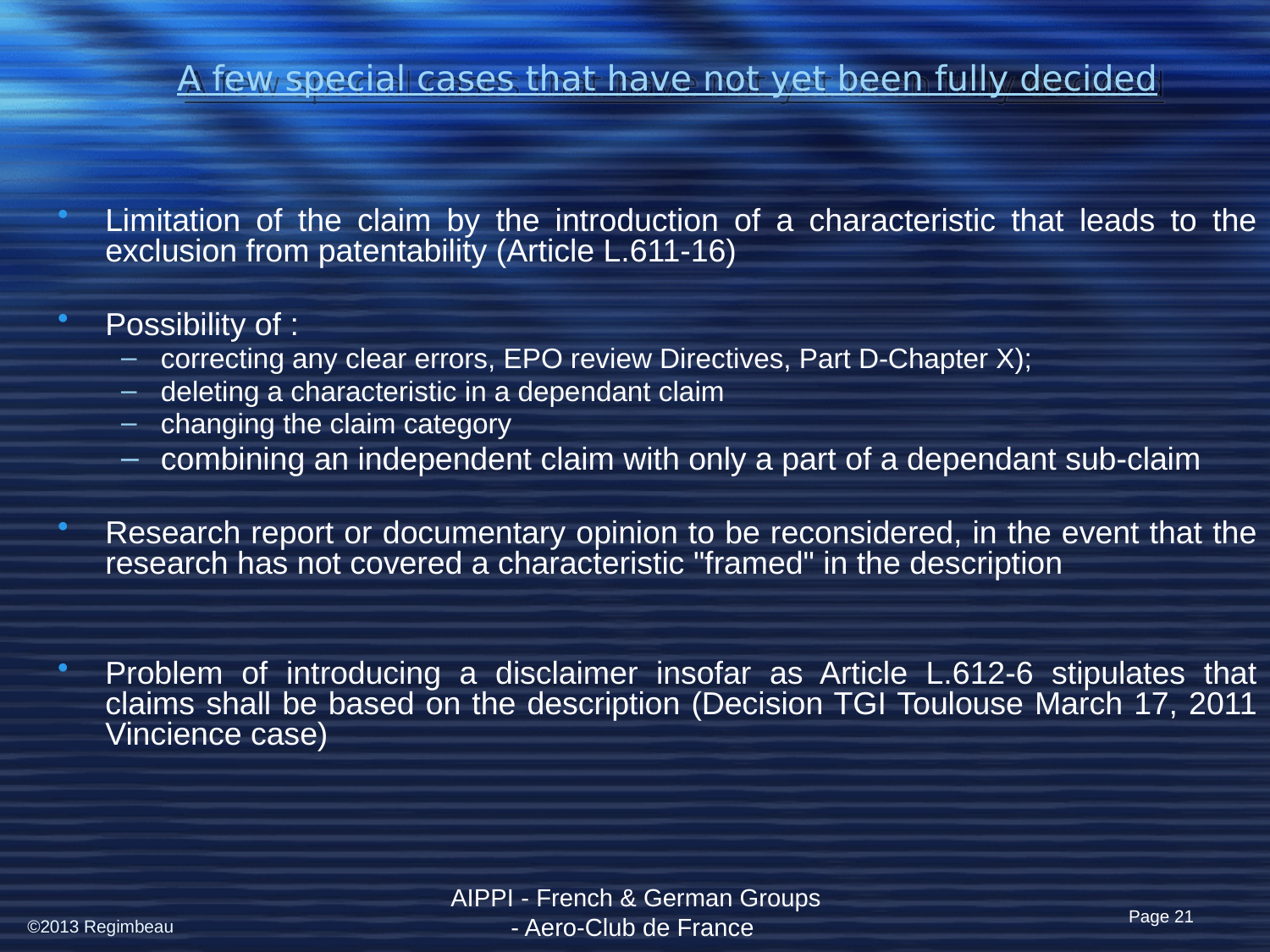

# A few special cases that have not yet been fully decided

Limitation of the claim by the introduction of a characteristic that leads to the exclusion from patentability (Article L.611-16)

Possibility of :
correcting any clear errors, EPO review Directives, Part D-Chapter X);
deleting a characteristic in a dependant claim
changing the claim category
combining an independent claim with only a part of a dependant sub-claim

Research report or documentary opinion to be reconsidered, in the event that the research has not covered a characteristic "framed" in the description

Problem of introducing a disclaimer insofar as Article L.612-6 stipulates that claims shall be based on the description (Decision TGI Toulouse March 17, 2011 Vincience case)
AIPPI - French & German Groups - Aero-Club de France
Page 21
©2013 Regimbeau